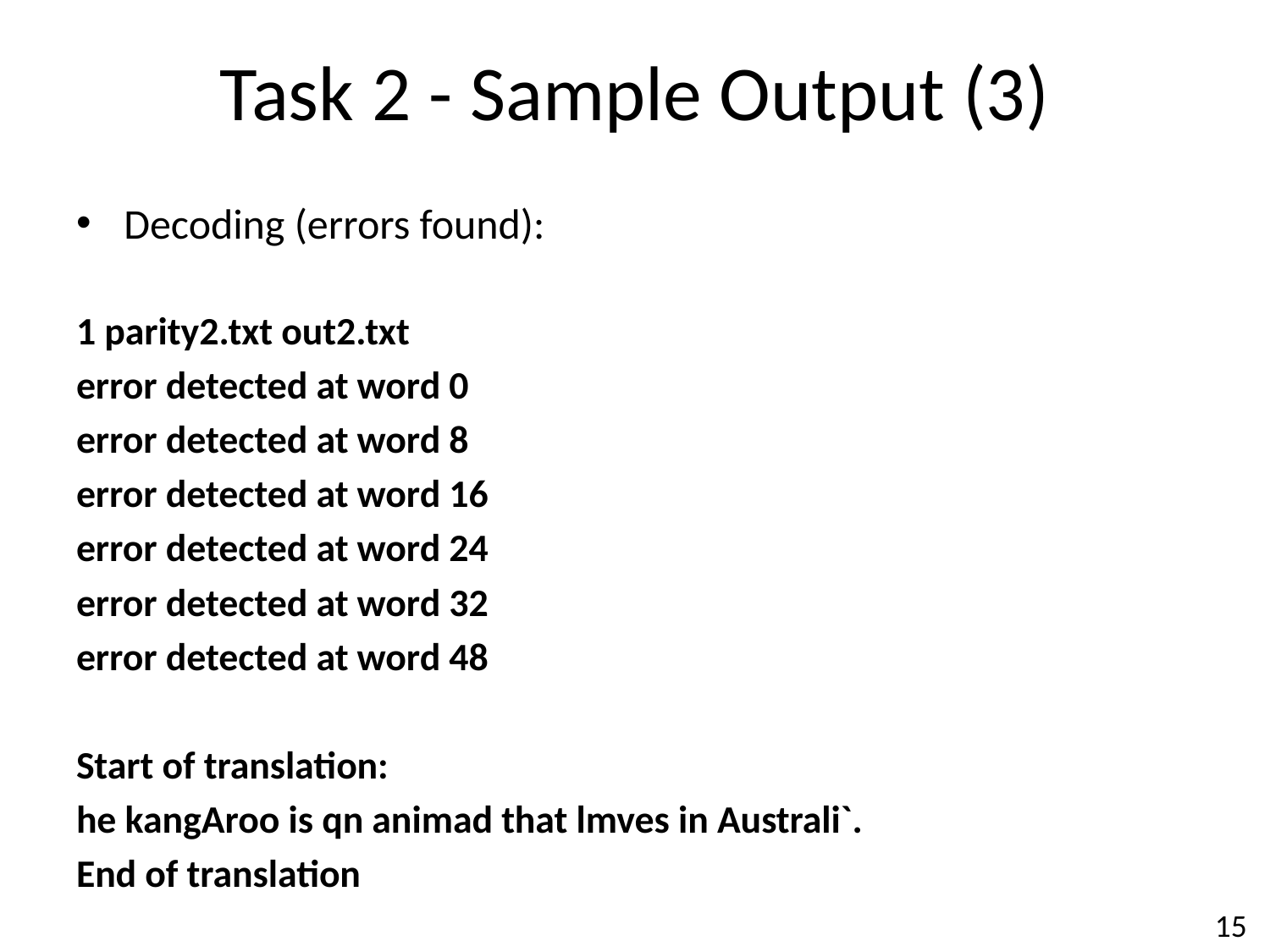

# Task 2 - Sample Output (3)
Decoding (errors found):
1 parity2.txt out2.txt
error detected at word 0
error detected at word 8
error detected at word 16
error detected at word 24
error detected at word 32
error detected at word 48

Start of translation:
he kangAroo is qn animad that lmves in Australi`.
End of translation
15